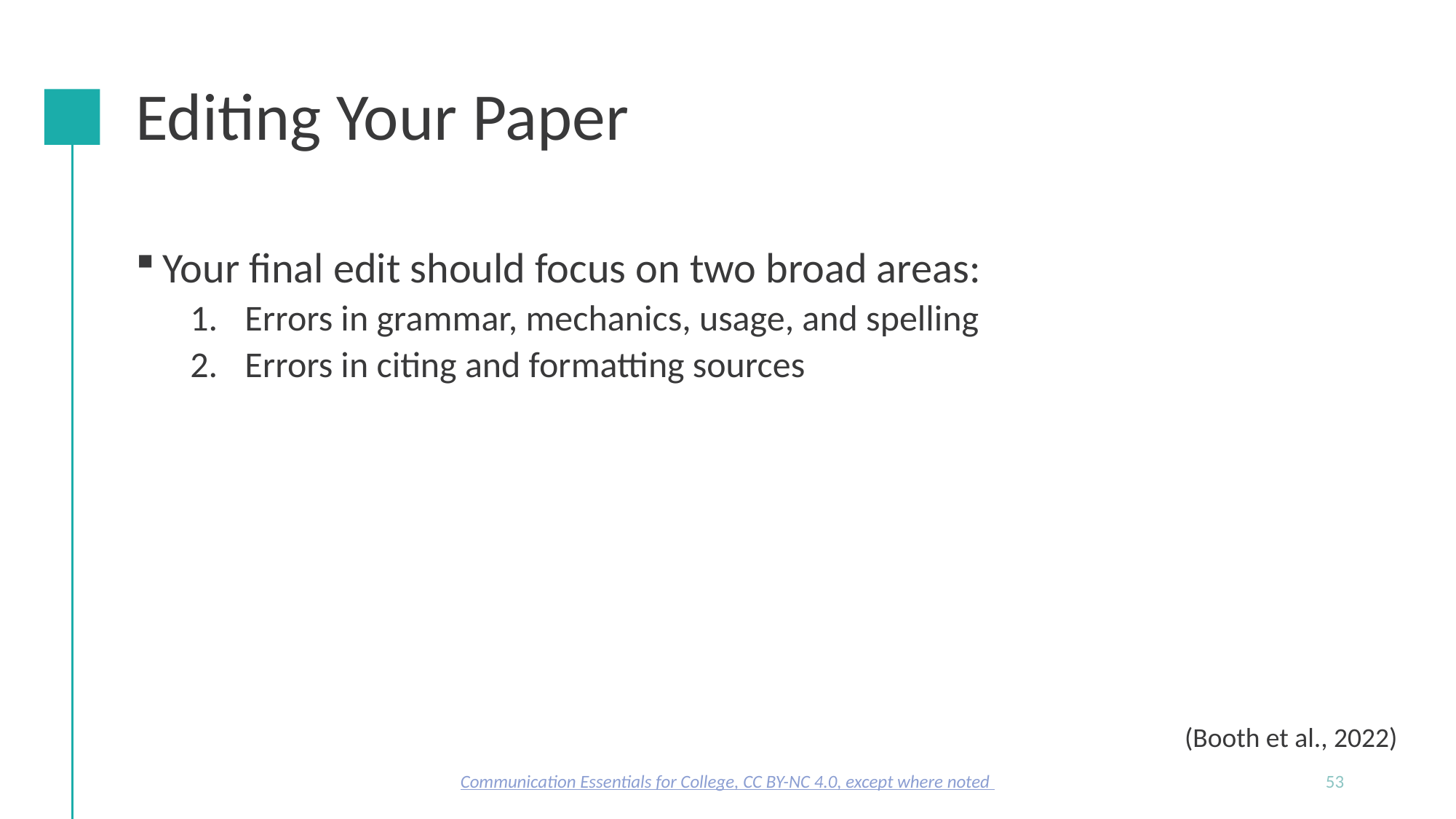

# Editing Your Paper
Your final edit should focus on two broad areas:
Errors in grammar, mechanics, usage, and spelling
Errors in citing and formatting sources
(Booth et al., 2022)​
Communication Essentials for College, CC BY-NC 4.0, except where noted
53